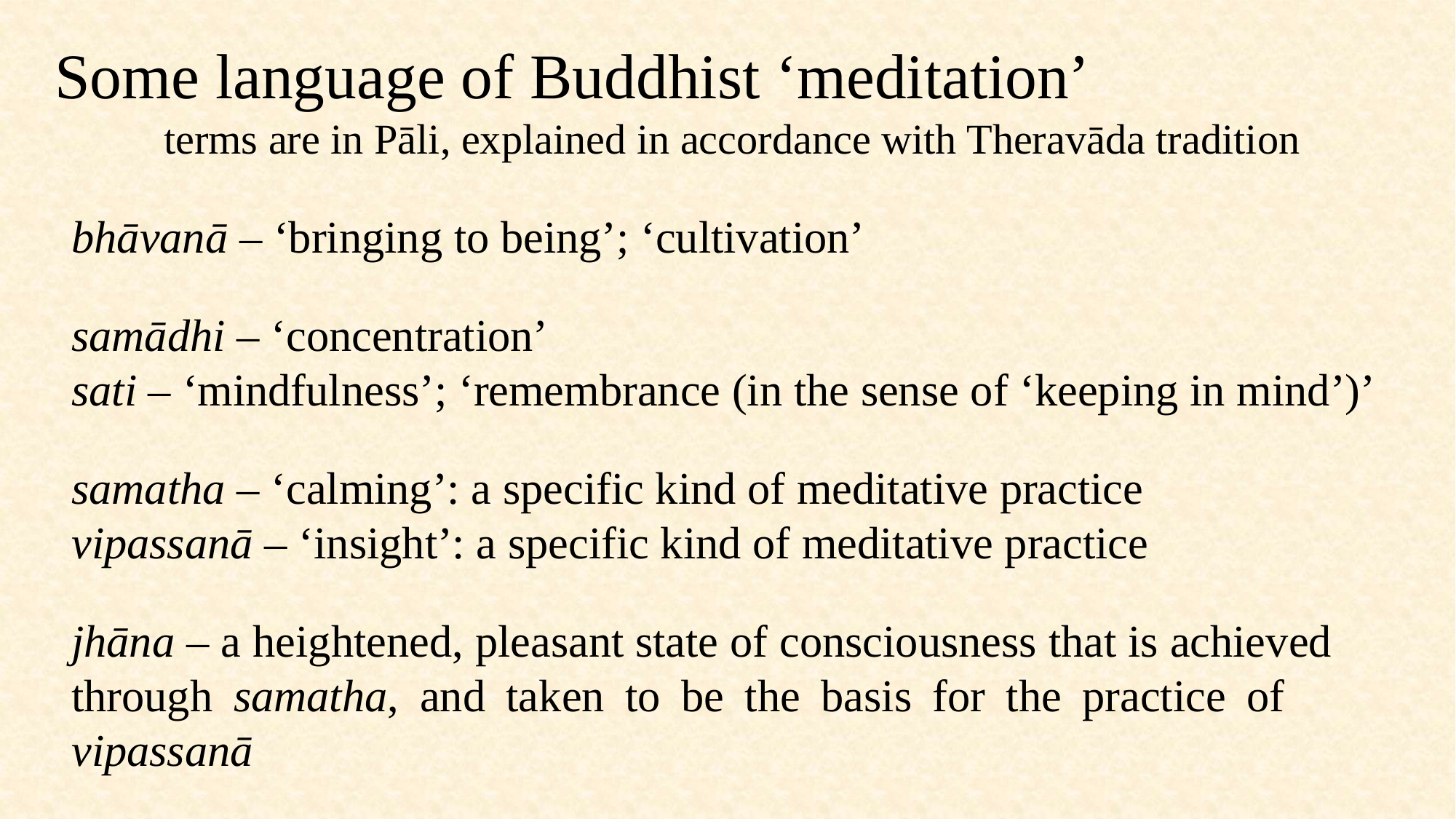

Some language of Buddhist ‘meditation’
	terms are in Pāli, explained in accordance with Theravāda tradition
bhāvanā – ‘bringing to being’; ‘cultivation’

samādhi – ‘concentration’
sati – ‘mindfulness’; ‘remembrance (in the sense of ‘keeping in mind’)’

samatha – ‘calming’: a specific kind of meditative practice
vipassanā – ‘insight’: a specific kind of meditative practice

jhāna – a heightened, pleasant state of consciousness that is achieved 	through samatha, and taken to be the basis for the practice of 	vipassanā